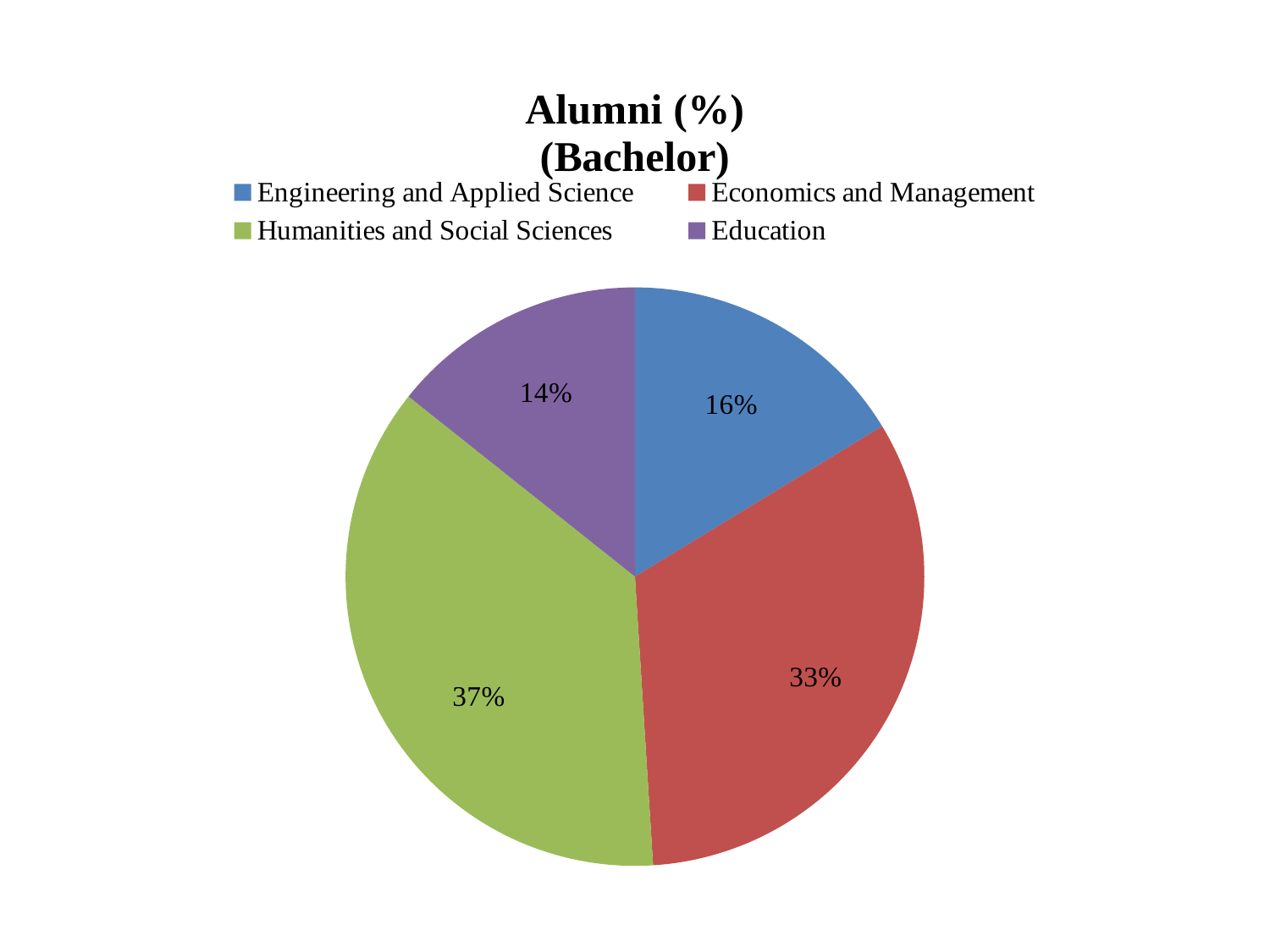

### Chart: Alumni (%)
(Bachelor)

| Category | BS |
|---|---|
| Engineering and Applied Science | 16.3 |
| Economics and Management | 32.7 |
| Humanities and Social Sciences | 36.7 |
| Education | 14.3 |